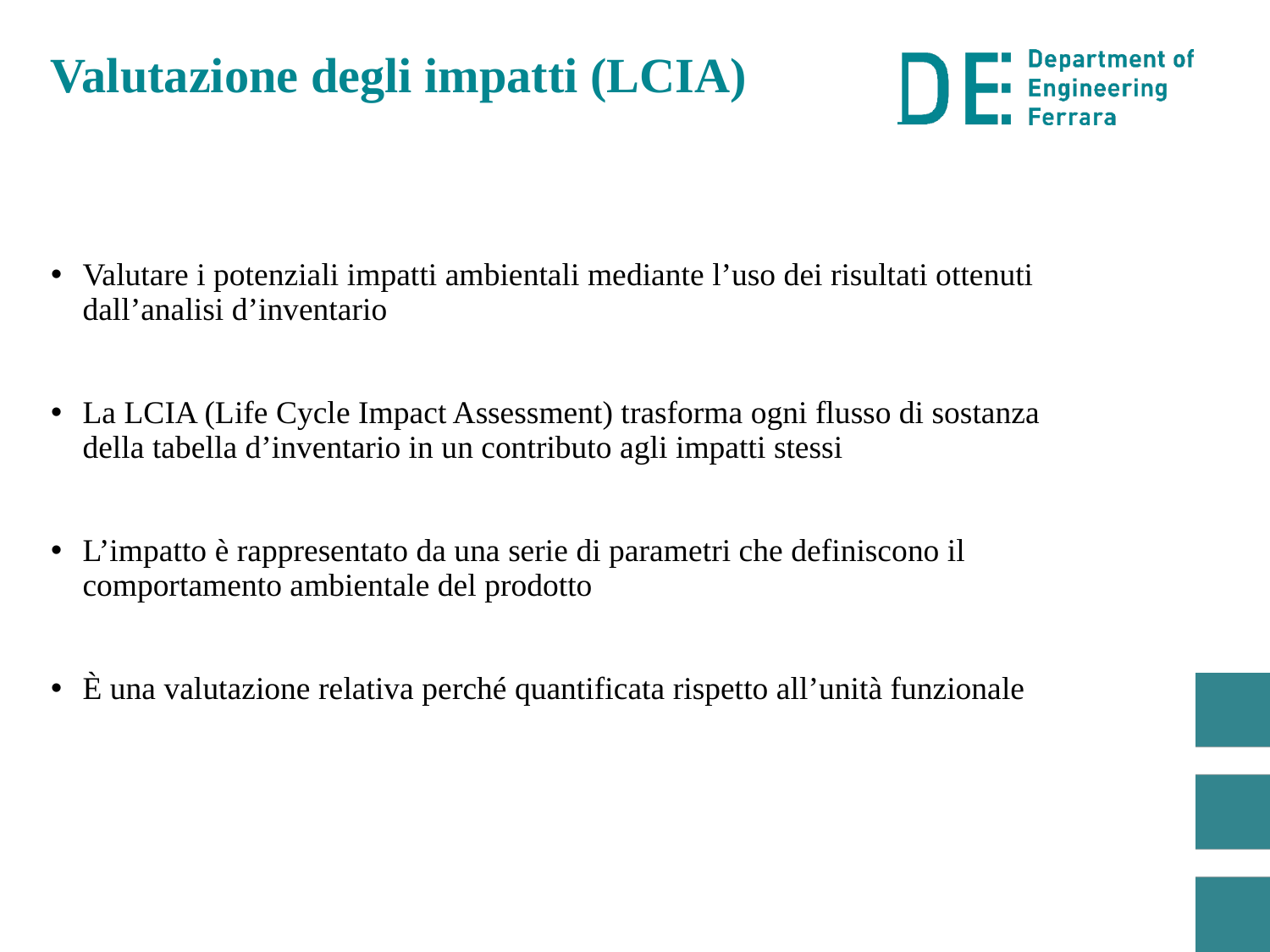

Valutazione degli impatti (LCIA)
Valutare i potenziali impatti ambientali mediante l’uso dei risultati ottenuti dall’analisi d’inventario

La LCIA (Life Cycle Impact Assessment) trasforma ogni flusso di sostanza della tabella d’inventario in un contributo agli impatti stessi

L’impatto è rappresentato da una serie di parametri che definiscono il comportamento ambientale del prodotto

È una valutazione relativa perché quantificata rispetto all’unità funzionale